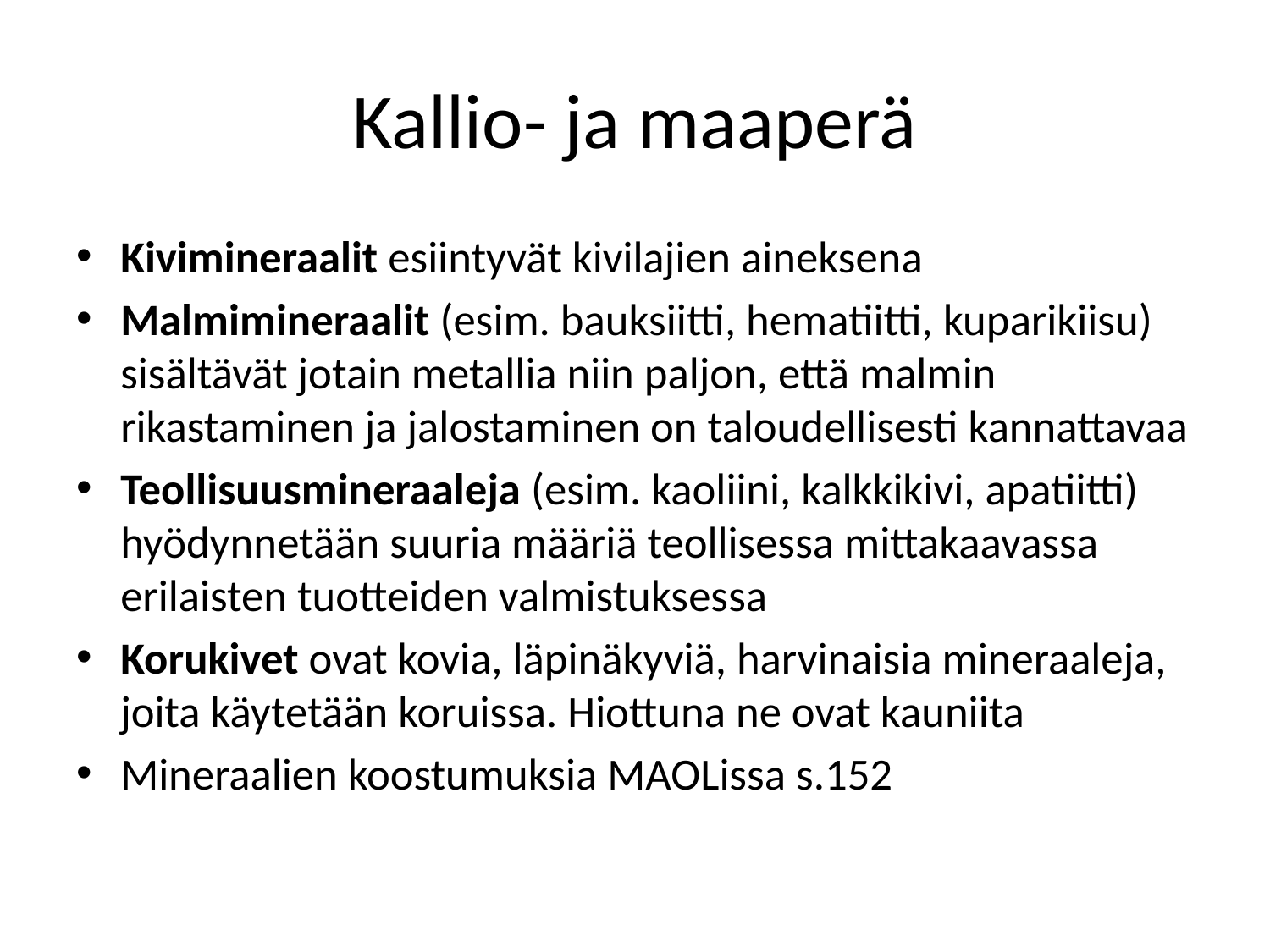

# Kallio- ja maaperä
Kivimineraalit esiintyvät kivilajien aineksena
Malmimineraalit (esim. bauksiitti, hematiitti, kuparikiisu) sisältävät jotain metallia niin paljon, että malmin rikastaminen ja jalostaminen on taloudellisesti kannattavaa
Teollisuusmineraaleja (esim. kaoliini, kalkkikivi, apatiitti) hyödynnetään suuria määriä teollisessa mittakaavassa erilaisten tuotteiden valmistuksessa
Korukivet ovat kovia, läpinäkyviä, harvinaisia mineraaleja, joita käytetään koruissa. Hiottuna ne ovat kauniita
Mineraalien koostumuksia MAOLissa s.152